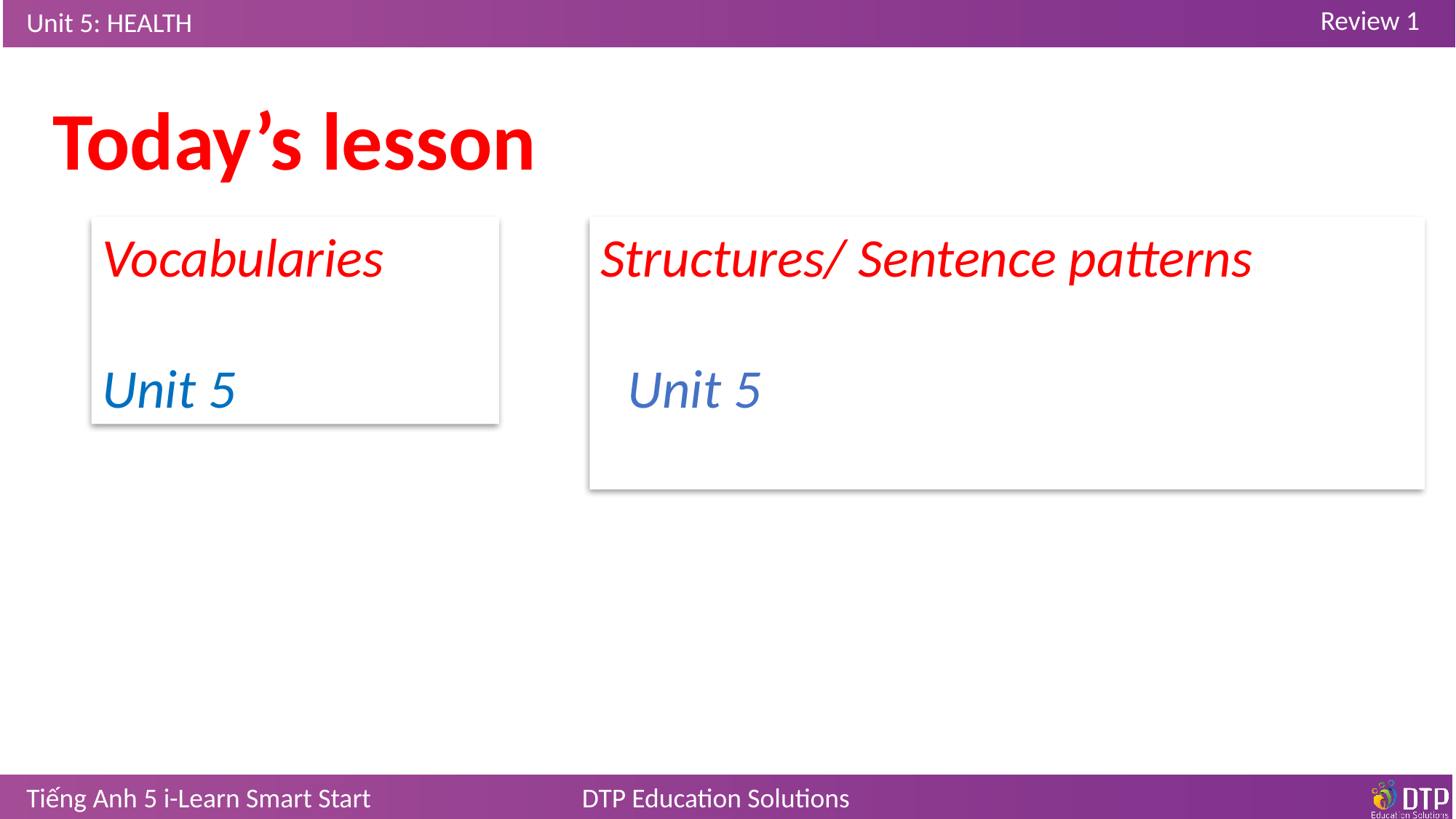

Today’s lesson
Vocabularies

Unit 5
Structures/ Sentence patterns

Unit 5